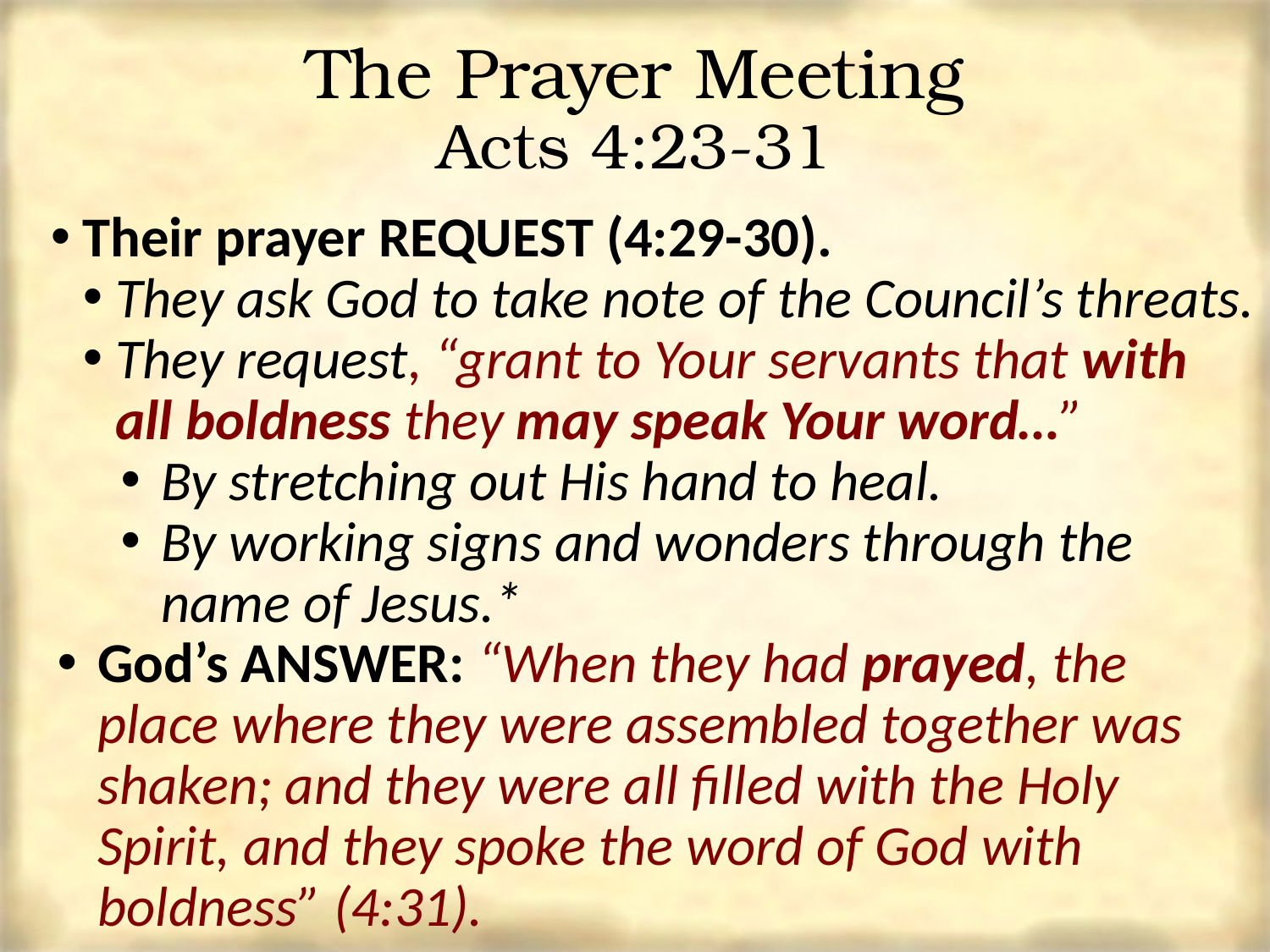

# The Prayer Meeting Acts 4:23-31
Their prayer REQUEST (4:29-30).
They ask God to take note of the Council’s threats.
They request, “grant to Your servants that with all boldness they may speak Your word…”
By stretching out His hand to heal.
By working signs and wonders through the name of Jesus.*
God’s ANSWER: “When they had prayed, the place where they were assembled together was shaken; and they were all filled with the Holy Spirit, and they spoke the word of God with boldness” (4:31).